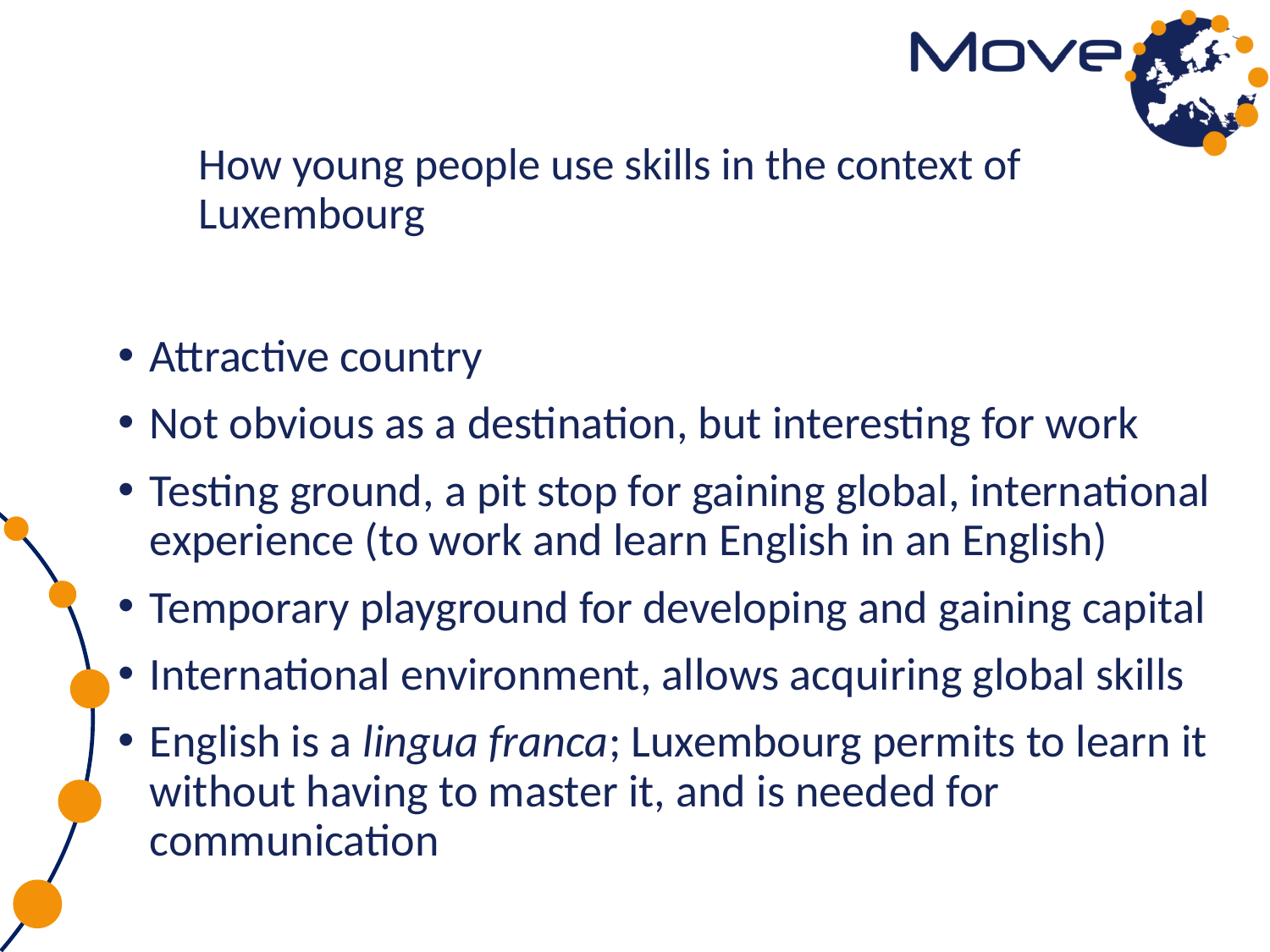

# How young people use skills in the context of Luxembourg

Attractive country
Not obvious as a destination, but interesting for work
Testing ground, a pit stop for gaining global, international experience (to work and learn English in an English)
Temporary playground for developing and gaining capital
International environment, allows acquiring global skills
English is a lingua franca; Luxembourg permits to learn it without having to master it, and is needed for communication